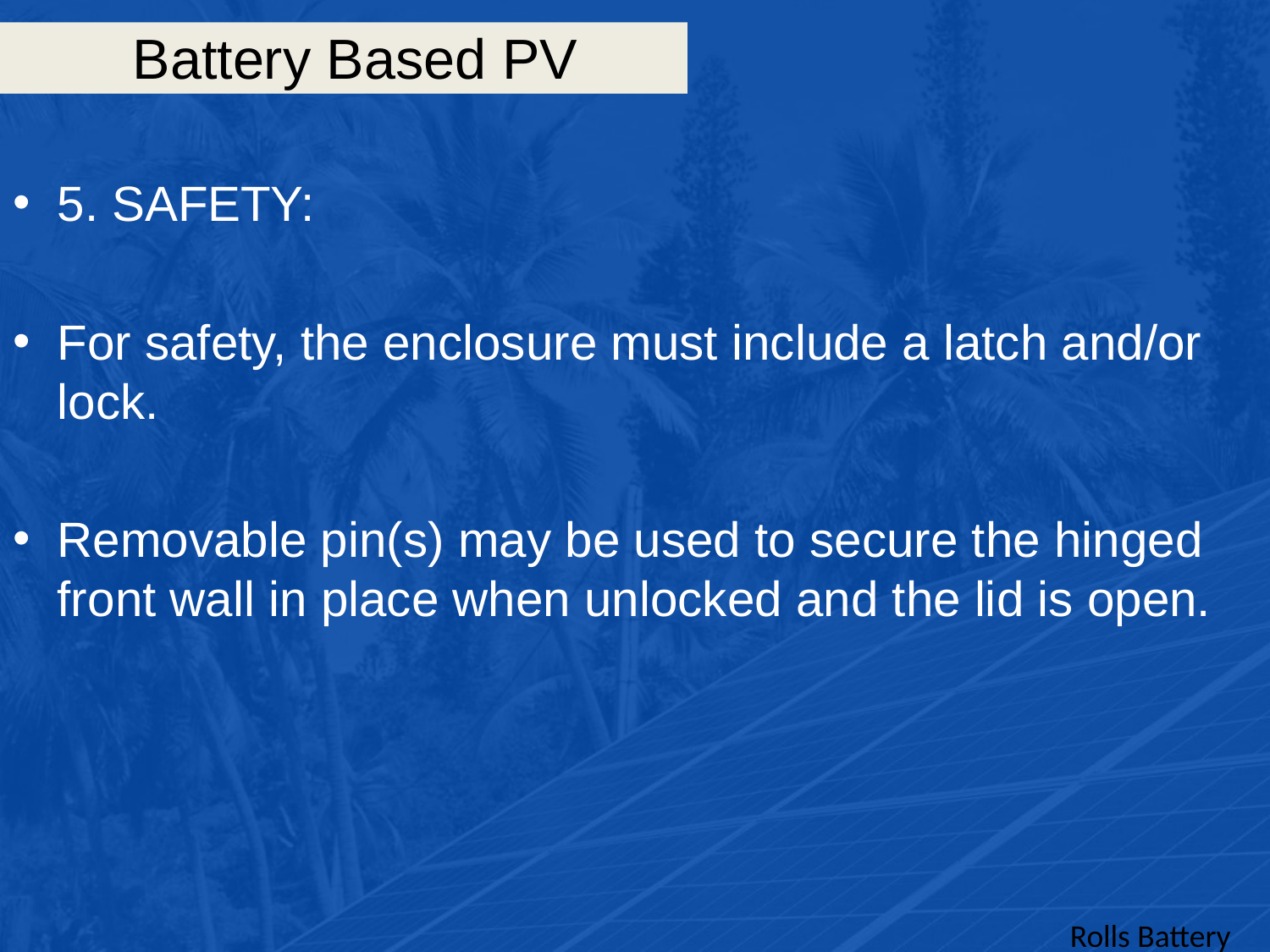

# Battery Based PV
5. SAFETY:

For safety, the enclosure must include a latch and/or lock.

Removable pin(s) may be used to secure the hinged front wall in place when unlocked and the lid is open.

Rolls Battery